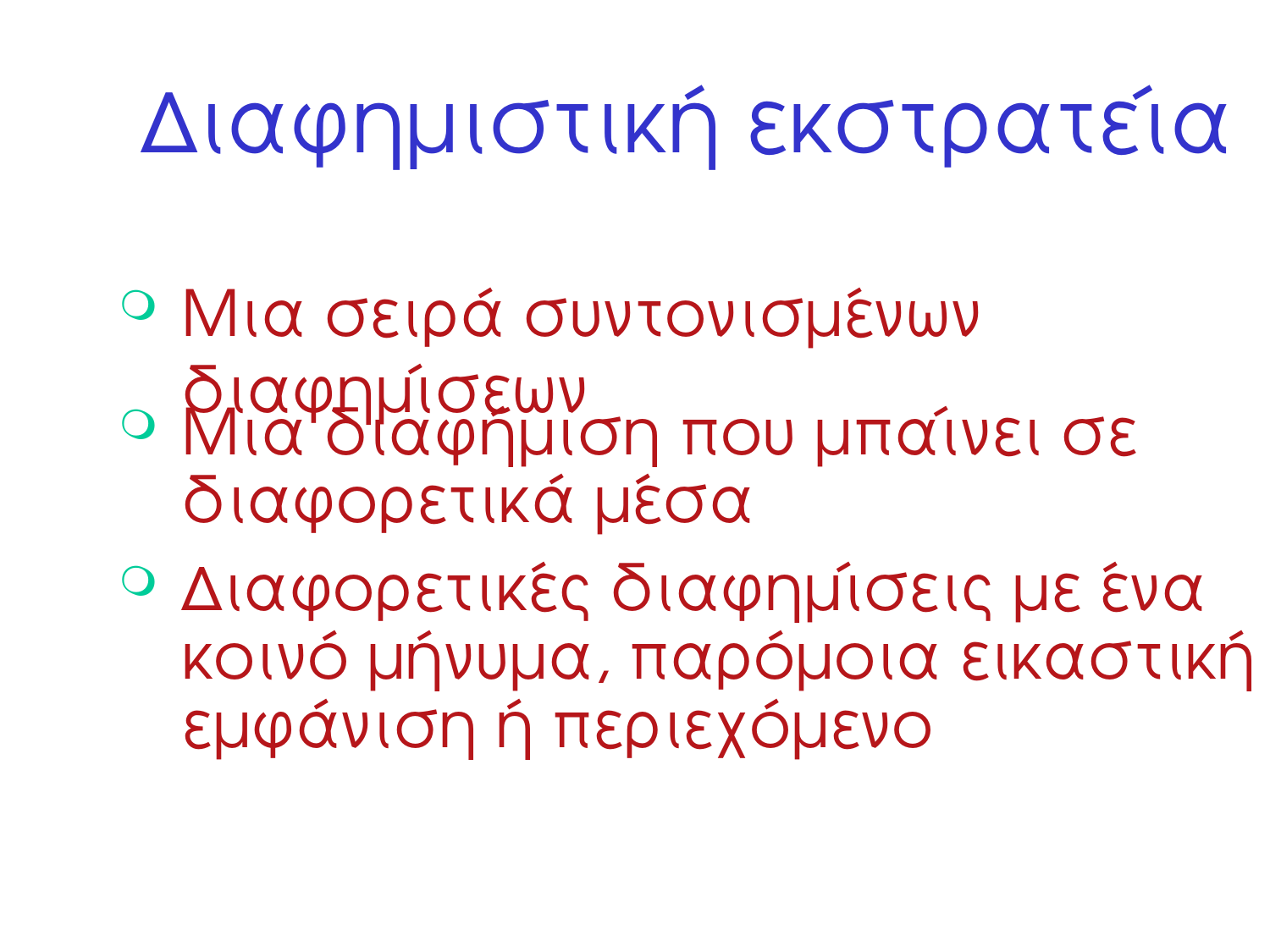

Διαφημιστική εκστρατεία
Μια σειρά συντονισμένων διαφημίσεων
Μια διαφήμιση που μπαίνει σε διαφορετικά μέσα
Διαφορετικές διαφημίσεις με ένα κοινό μήνυμα, παρόμοια εικαστική εμφάνιση ή περιεχόμενο